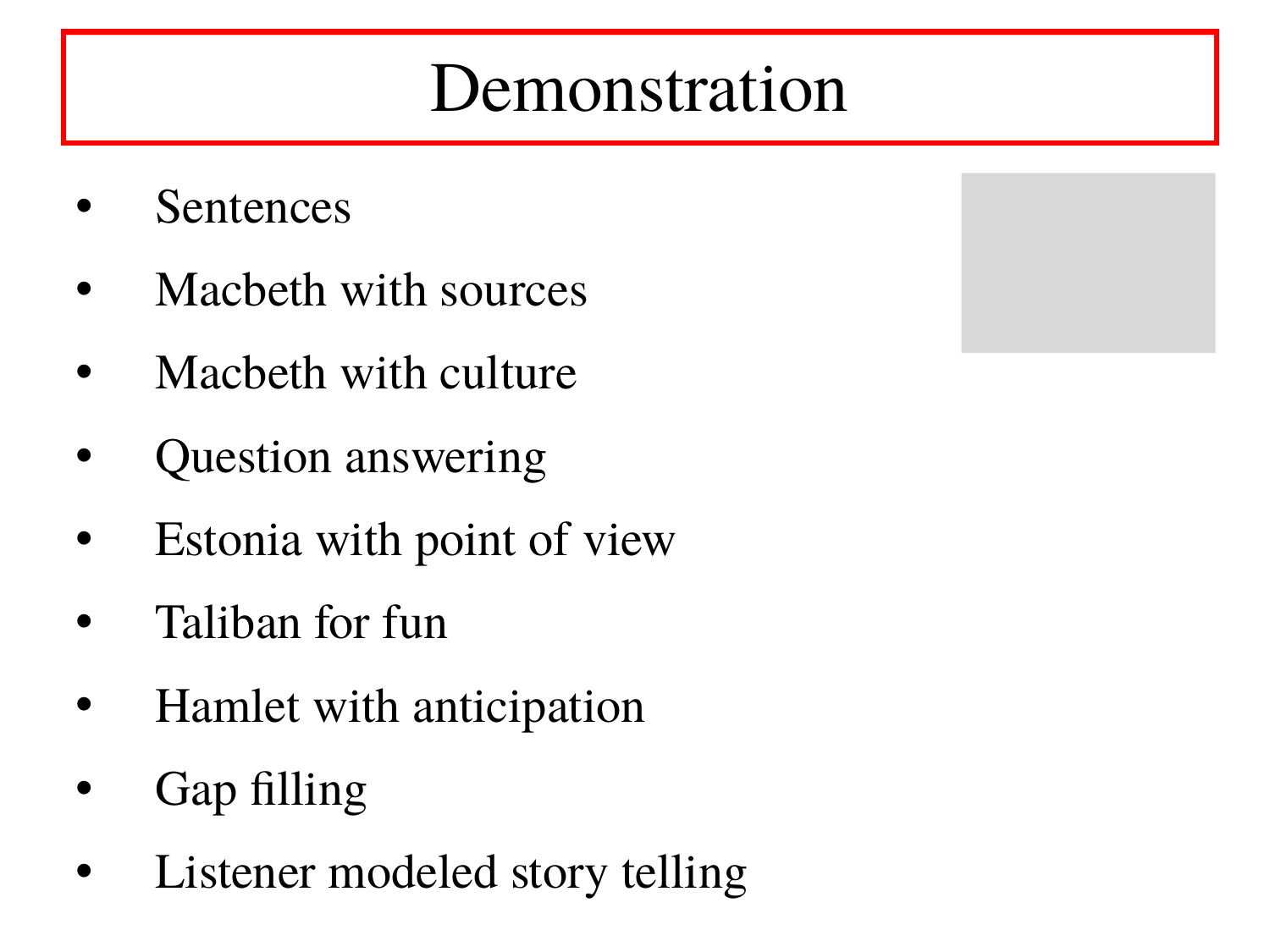

# Demonstration
Sentences
Macbeth with sources
Macbeth with culture
Question answering
Estonia with point of view
Taliban for fun
Hamlet with anticipation
Gap filling
Listener modeled story telling